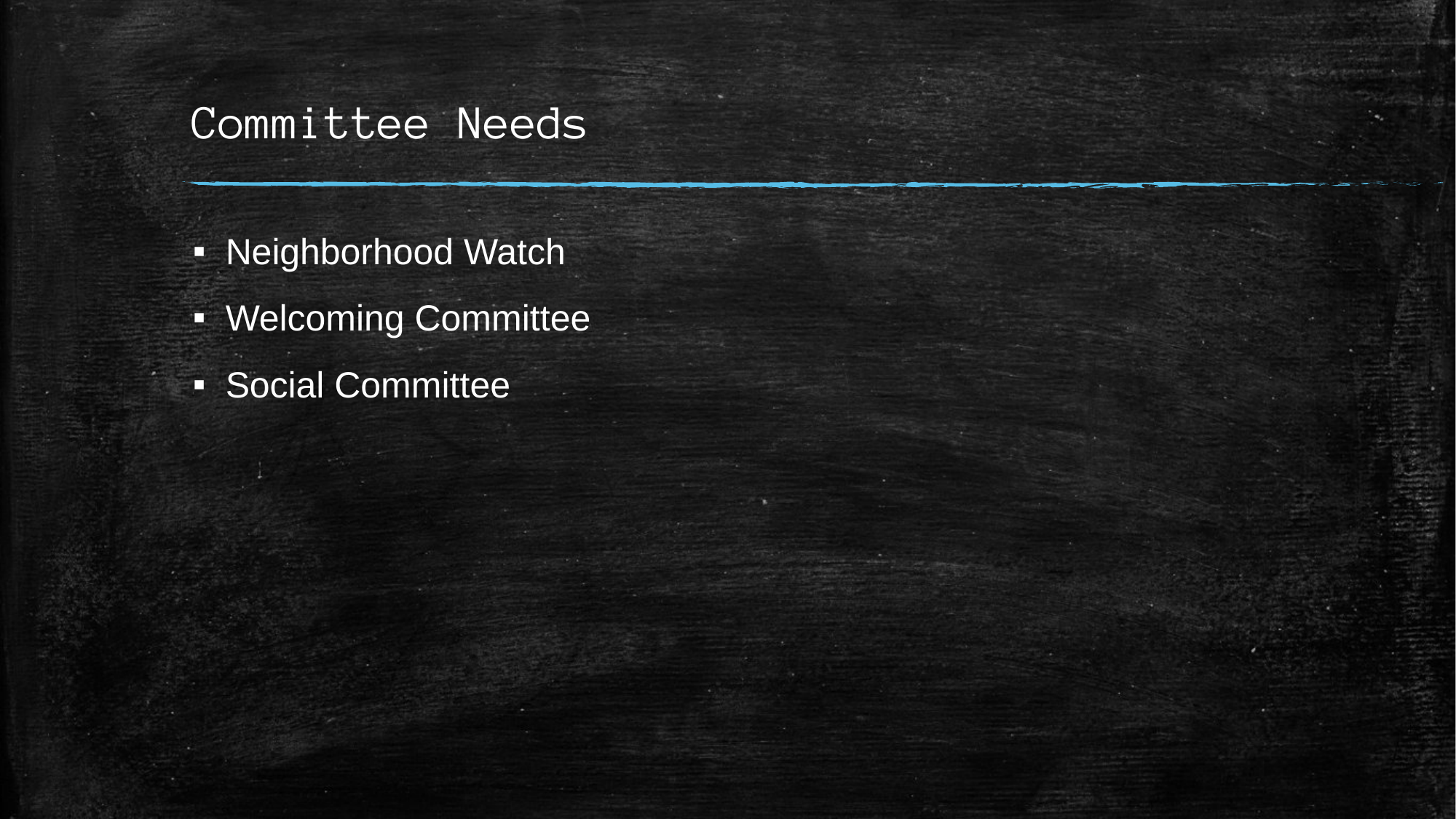

# Committee Needs
Neighborhood Watch
Welcoming Committee
Social Committee